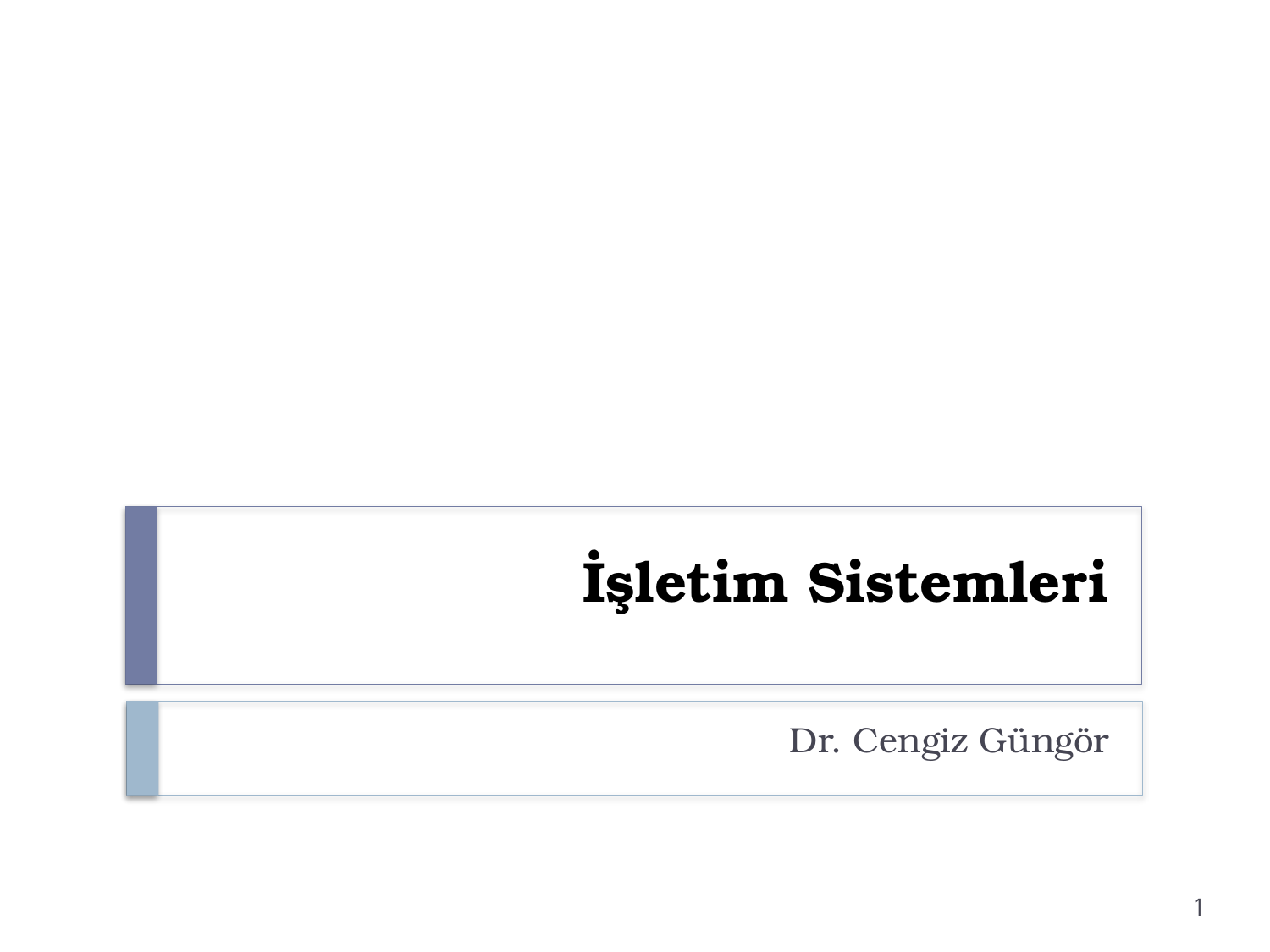

# İşletim Sistemleri
Dr. Cengiz Güngör
1